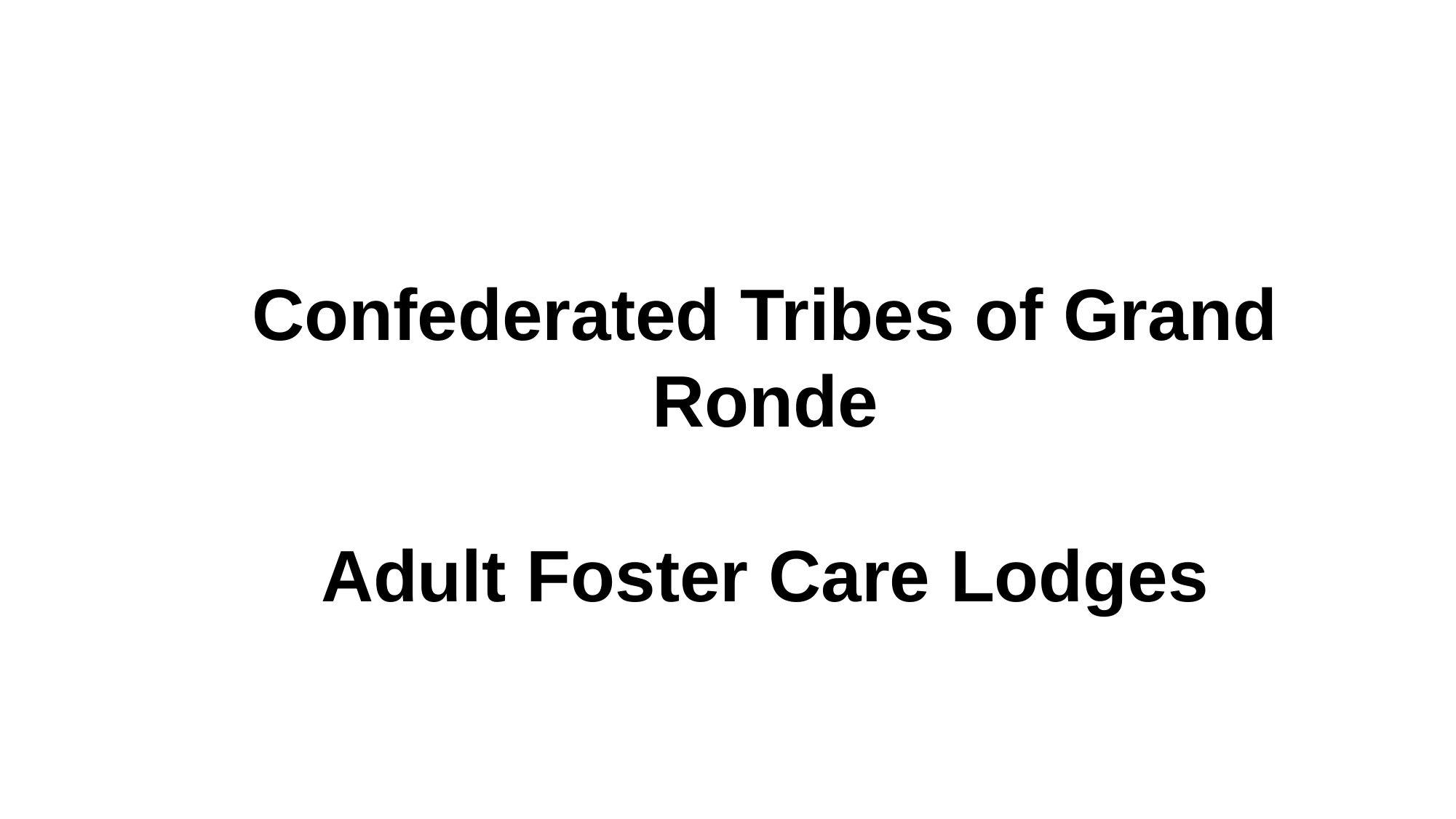

Confederated Tribes of Grand Ronde

Adult Foster Care Lodges